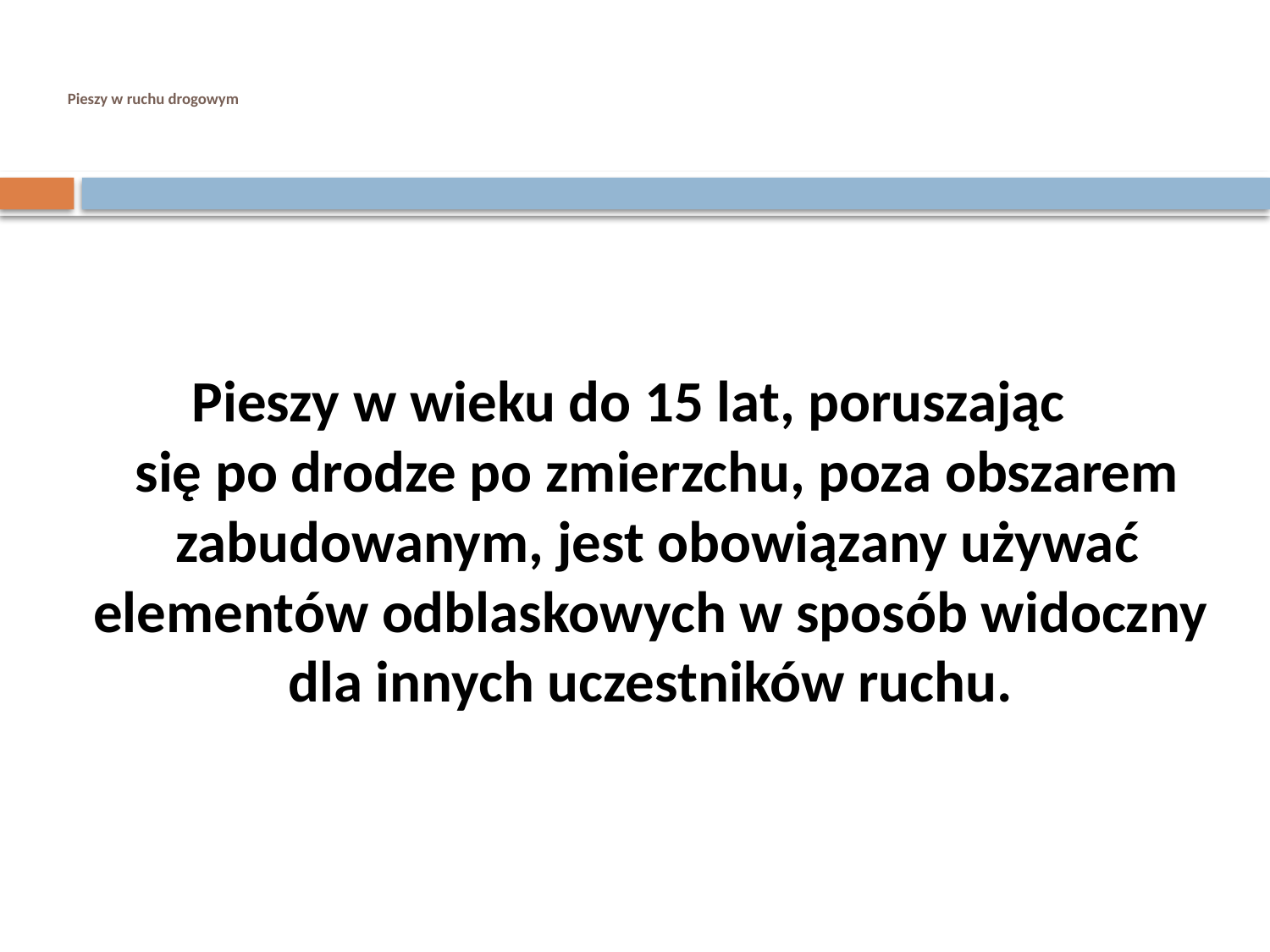

# Pieszy w ruchu drogowym

Pieszy w wieku do 15 lat, poruszając
się po drodze po zmierzchu, poza obszarem zabudowanym, jest obowiązany używać elementów odblaskowych w sposób widoczny
dla innych uczestników ruchu.